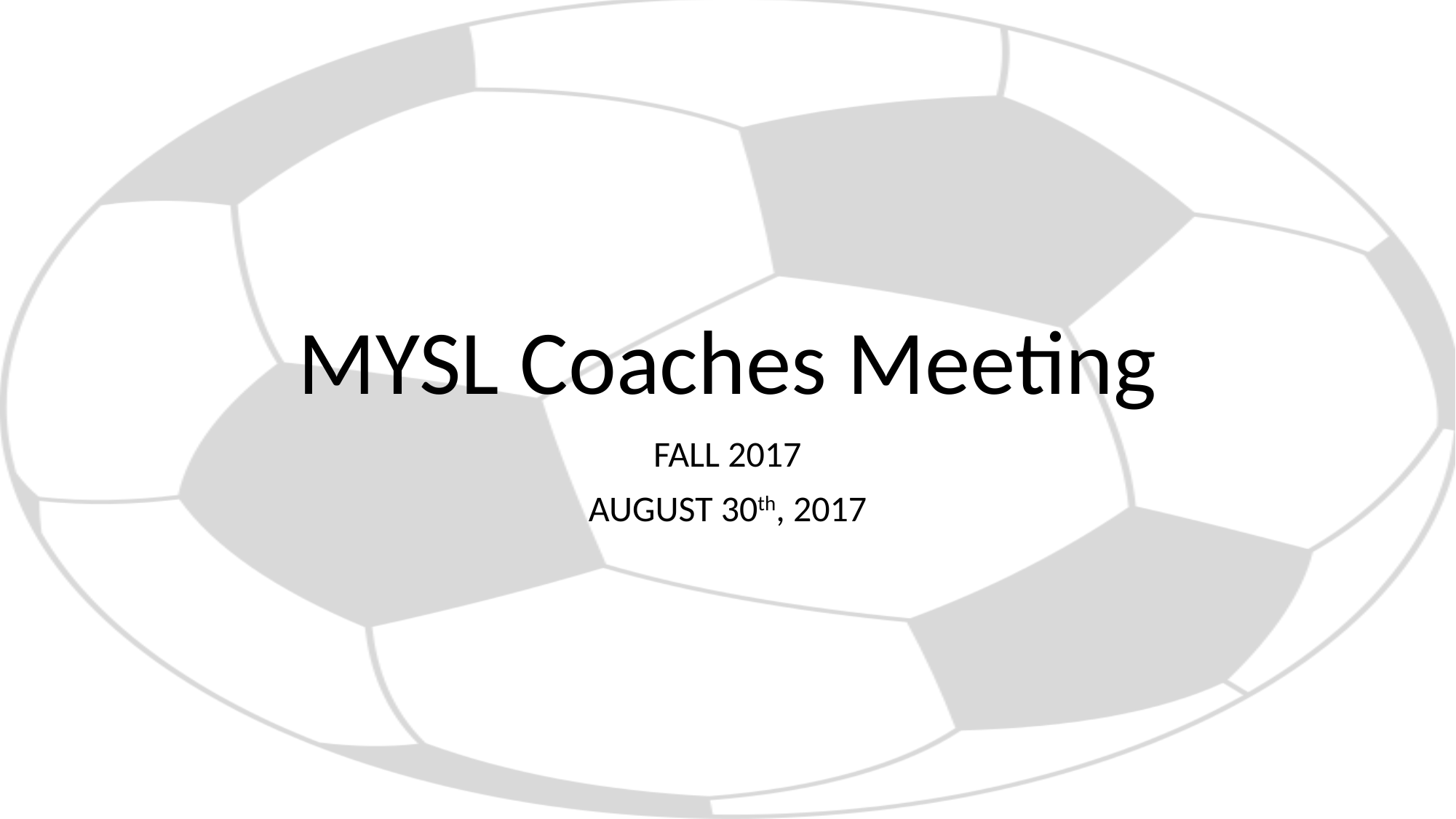

# MYSL Coaches Meeting
FALL 2017
AUGUST 30th, 2017